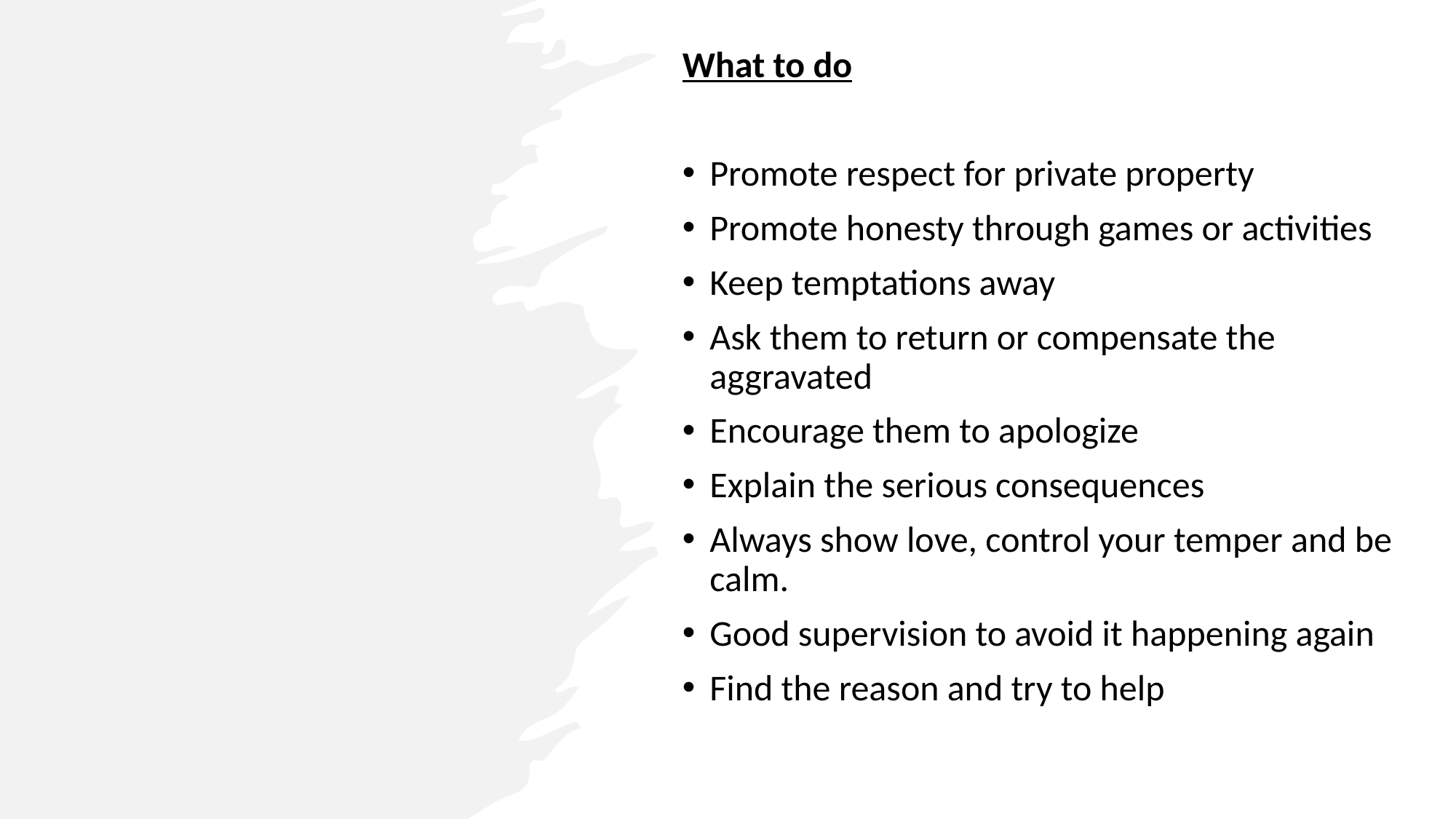

What to do

Promote respect for private property
Promote honesty through games or activities
Keep temptations away
Ask them to return or compensate the aggravated
Encourage them to apologize
Explain the serious consequences
Always show love, control your temper and be calm.
Good supervision to avoid it happening again
Find the reason and try to help